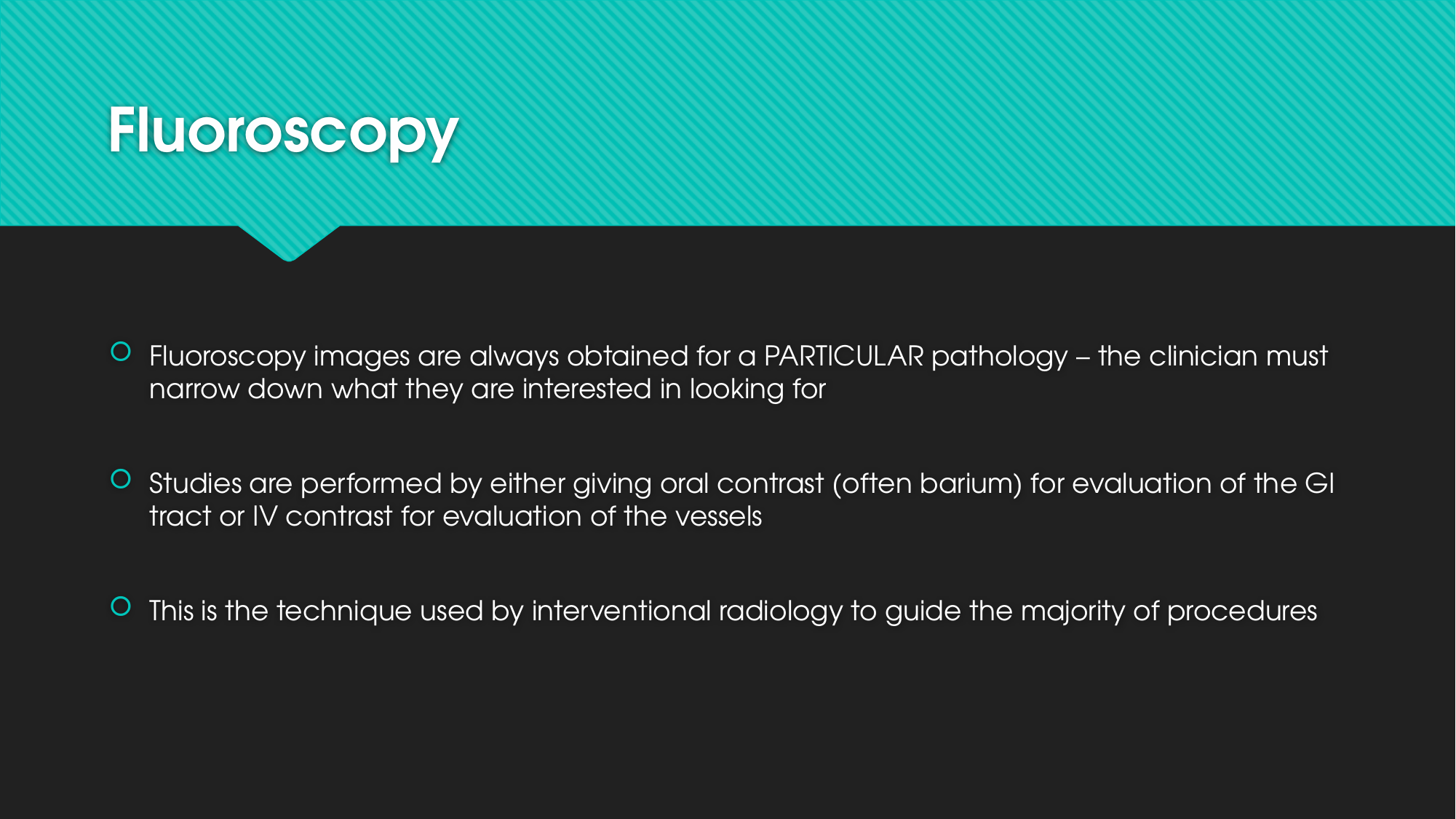

# Fluoroscopy
Fluoroscopy images are always obtained for a PARTICULAR pathology – the clinician must narrow down what they are interested in looking for

Studies are performed by either giving oral contrast (often barium) for evaluation of the GI tract or IV contrast for evaluation of the vessels

This is the technique used by interventional radiology to guide the majority of procedures